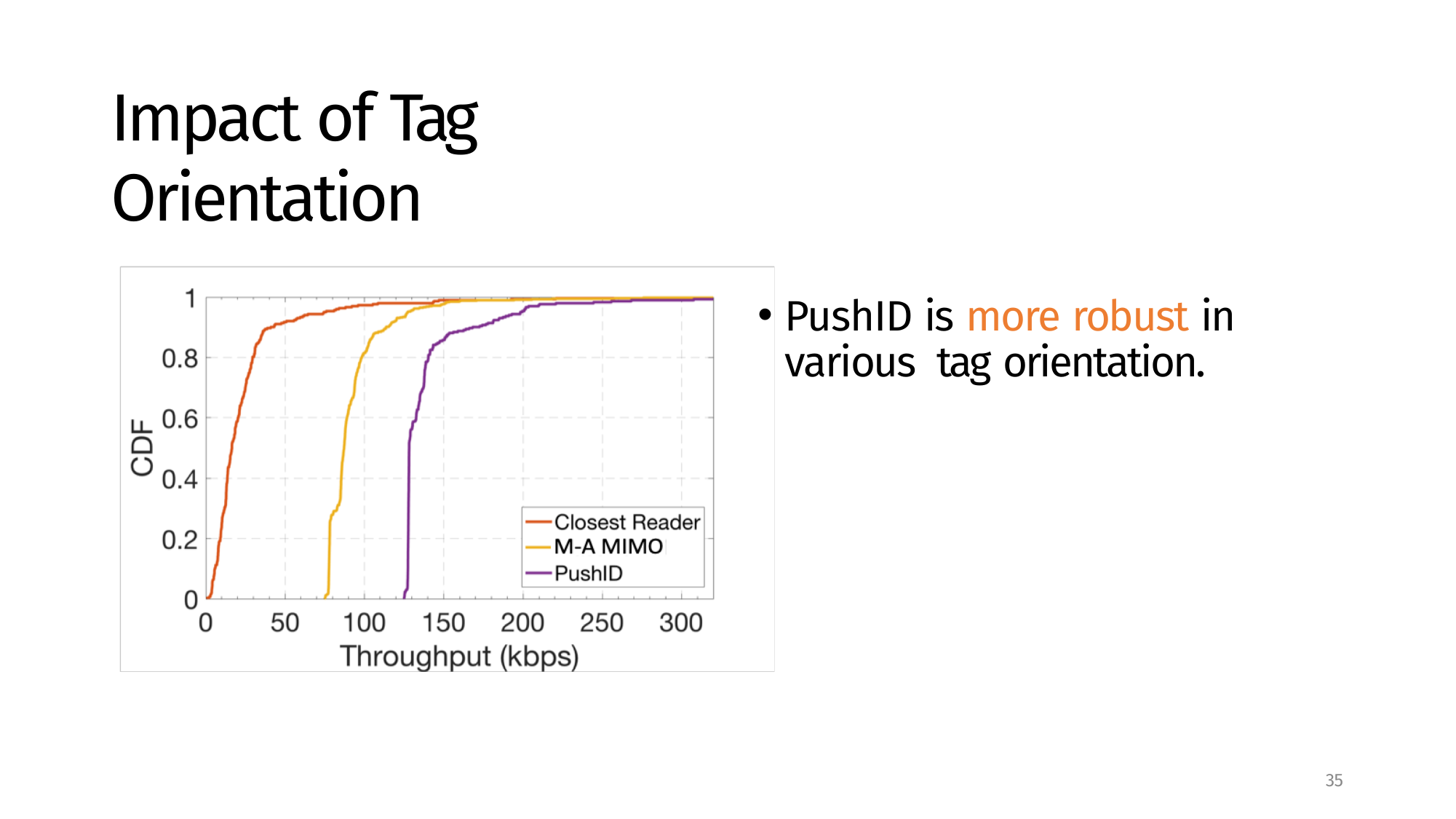

# Impact of Tag Orientation

PushID is more robust in various  tag orientation.
35